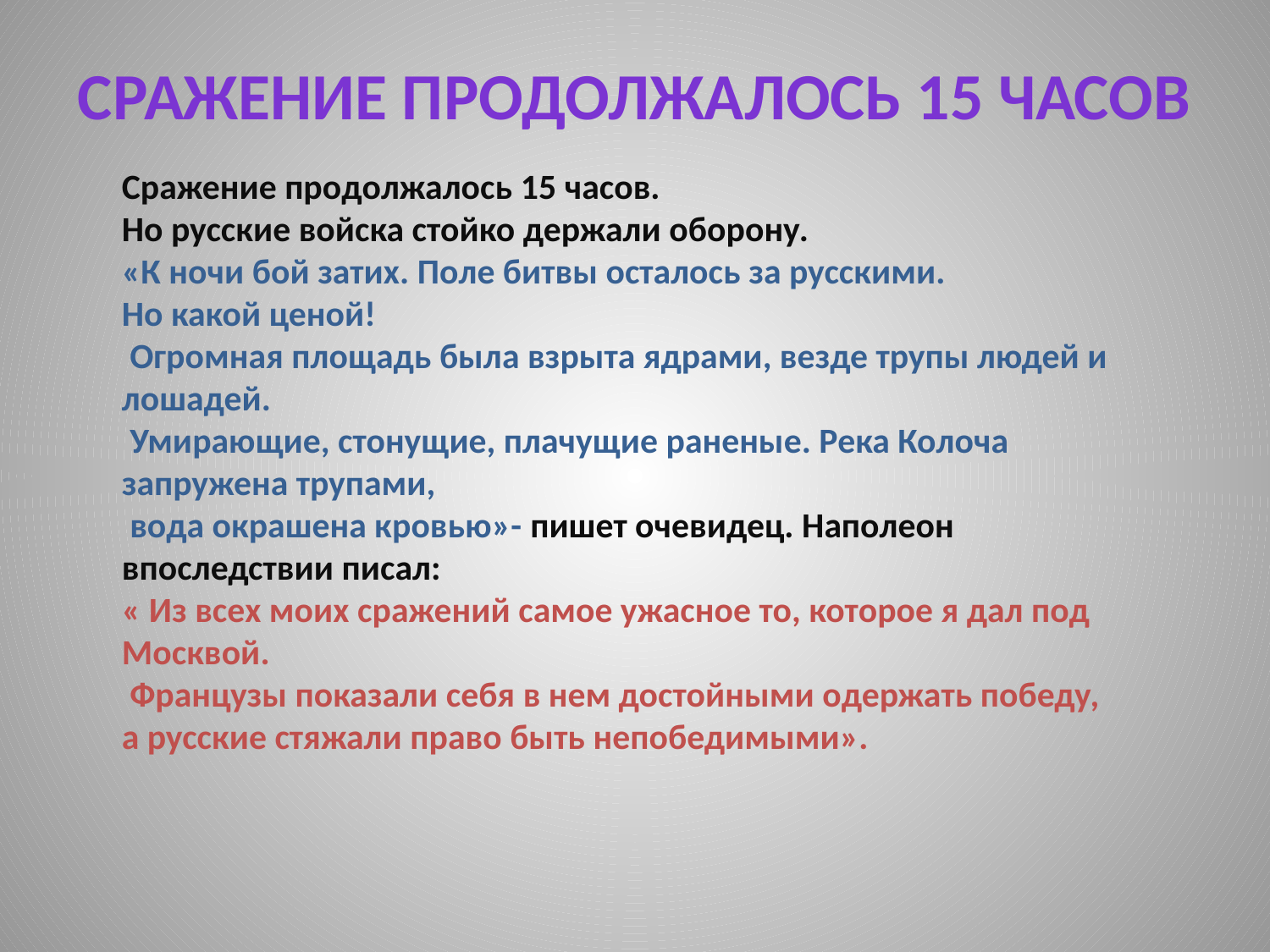

# Сражение продолжалось 15 часов
Сражение продолжалось 15 часов.
Но русские войска стойко держали оборону.
«К ночи бой затих. Поле битвы осталось за русскими.
Но какой ценой!
 Огромная площадь была взрыта ядрами, везде трупы людей и лошадей.
 Умирающие, стонущие, плачущие раненые. Река Колоча запружена трупами,
 вода окрашена кровью»- пишет очевидец. Наполеон впоследствии писал:
« Из всех моих сражений самое ужасное то, которое я дал под Москвой.
 Французы показали себя в нем достойными одержать победу,
а русские стяжали право быть непобедимыми».